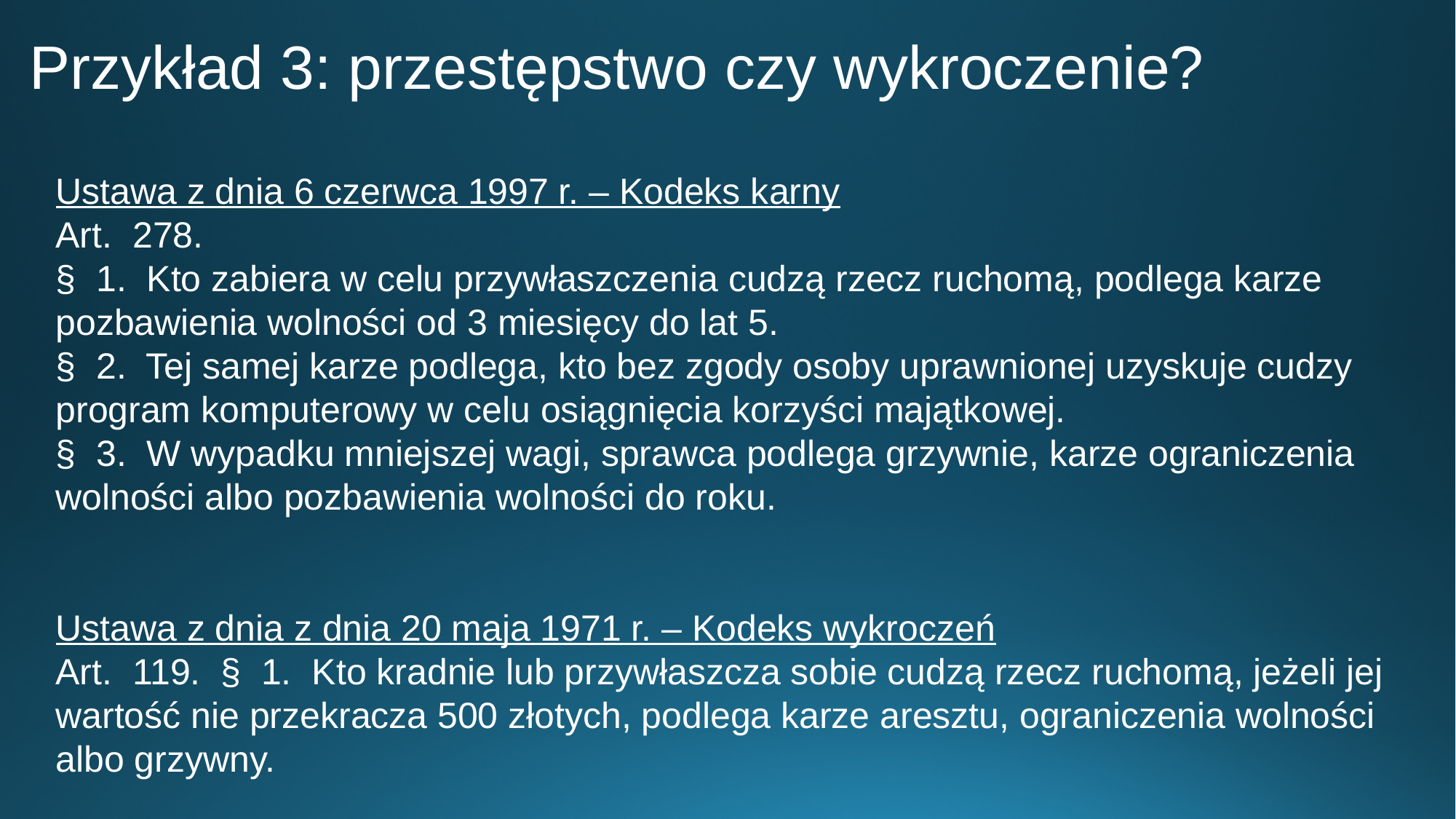

# Przykład 3: przestępstwo czy wykroczenie?
Ustawa z dnia 6 czerwca 1997 r. – Kodeks karny
Art.  278.
§  1.  Kto zabiera w celu przywłaszczenia cudzą rzecz ruchomą, podlega karze pozbawienia wolności od 3 miesięcy do lat 5.
§  2.  Tej samej karze podlega, kto bez zgody osoby uprawnionej uzyskuje cudzy program komputerowy w celu osiągnięcia korzyści majątkowej.
§  3.  W wypadku mniejszej wagi, sprawca podlega grzywnie, karze ograniczenia wolności albo pozbawienia wolności do roku.

Ustawa z dnia z dnia 20 maja 1971 r. – Kodeks wykroczeń
Art.  119.  §  1.  Kto kradnie lub przywłaszcza sobie cudzą rzecz ruchomą, jeżeli jej wartość nie przekracza 500 złotych, podlega karze aresztu, ograniczenia wolności albo grzywny.